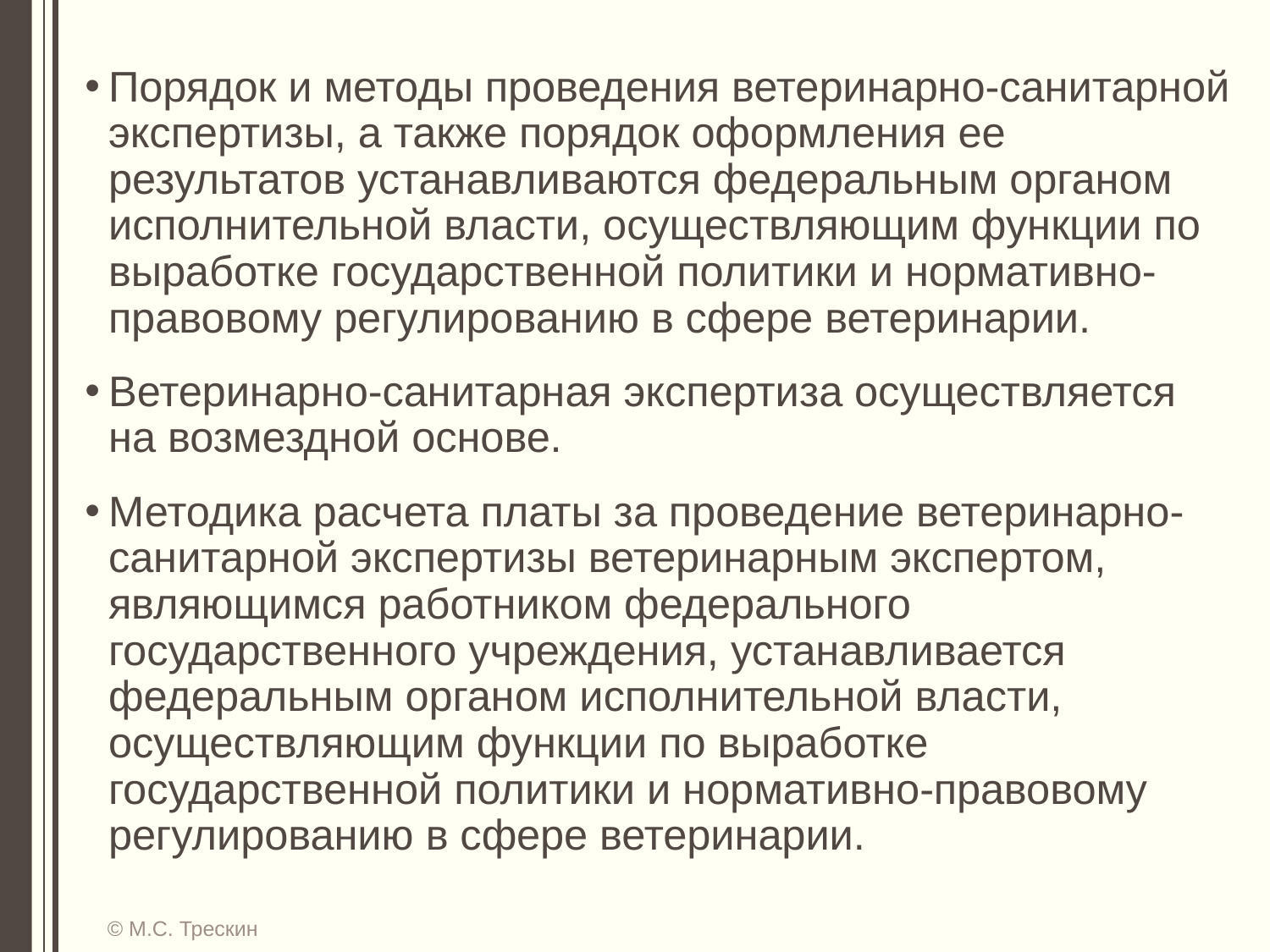

Порядок и методы проведения ветеринарно-санитарной экспертизы, а также порядок оформления ее результатов устанавливаются федеральным органом исполнительной власти, осуществляющим функции по выработке государственной политики и нормативно- правовому регулированию в сфере ветеринарии.
Ветеринарно-санитарная экспертиза осуществляется на возмездной основе.
Методика расчета платы за проведение ветеринарно-санитарной экспертизы ветеринарным экспертом, являющимся работником федерального государственного учреждения, устанавливается федеральным органом исполнительной власти, осуществляющим функции по выработке государственной политики и нормативно-правовому регулированию в сфере ветеринарии.

© М.С. Трескин